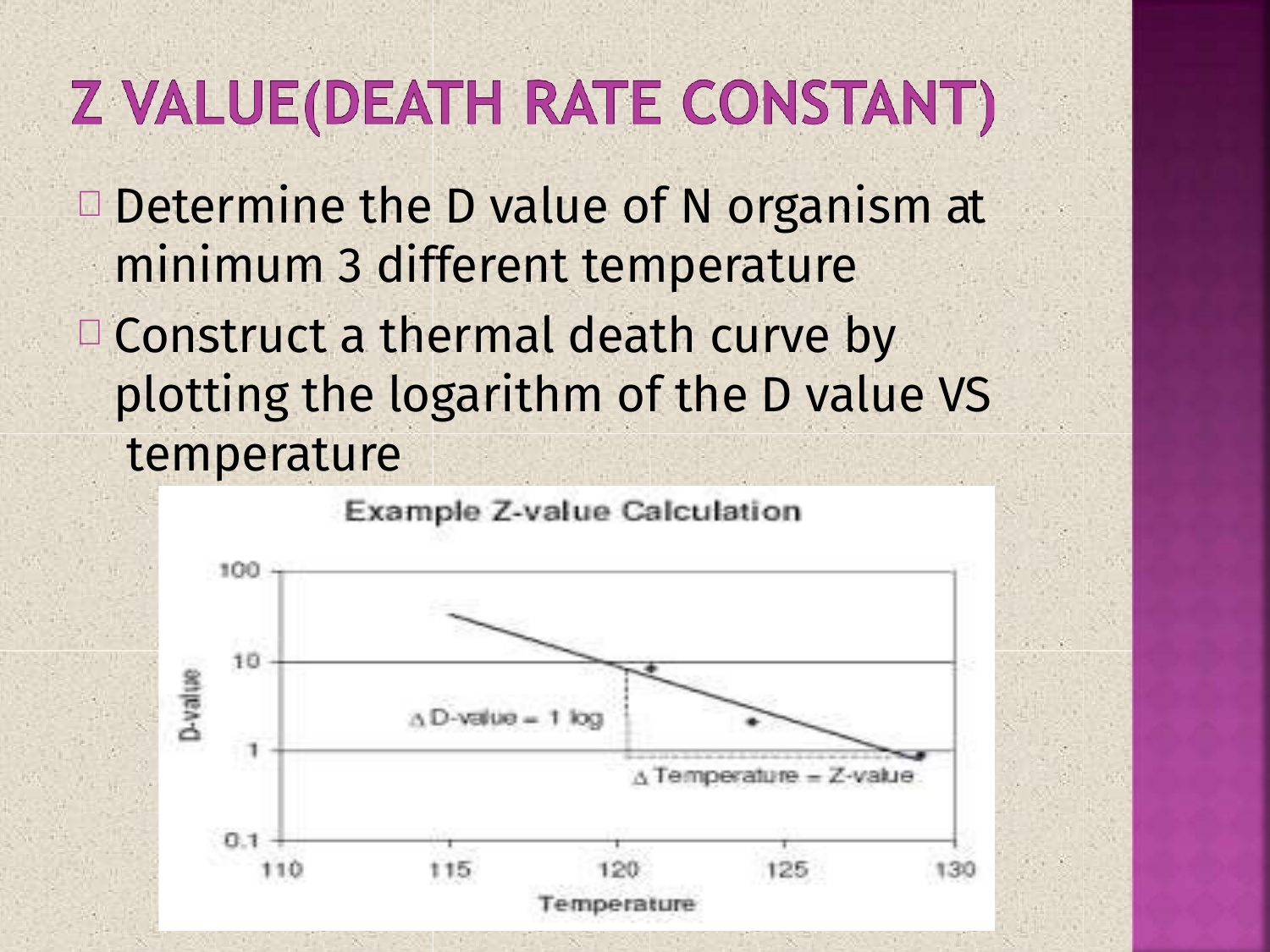

Determine the D value of N organism at  minimum 3 different temperature
Construct a thermal death curve by  plotting the logarithm of the D value VS  temperature